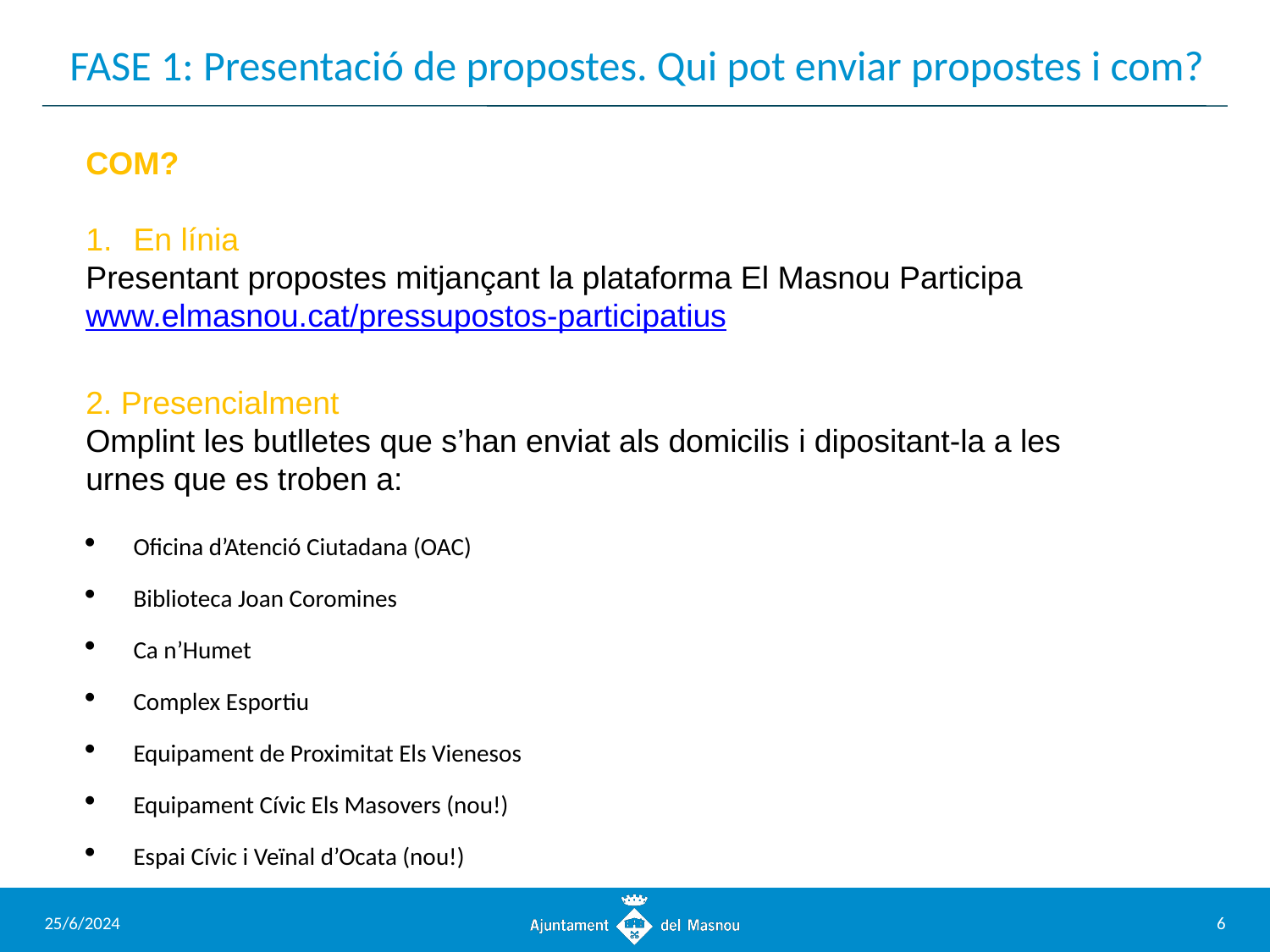

# FASE 1: Presentació de propostes. Qui pot enviar propostes i com?
COM?

En línia
Presentant propostes mitjançant la plataforma El Masnou Participa www.elmasnou.cat/pressupostos-participatius
2. Presencialment
Omplint les butlletes que s’han enviat als domicilis i dipositant-la a les urnes que es troben a:

Oficina d’Atenció Ciutadana (OAC)
Biblioteca Joan Coromines
Ca n’Humet
Complex Esportiu
Equipament de Proximitat Els Vienesos
Equipament Cívic Els Masovers (nou!)
Espai Cívic i Veïnal d’Ocata (nou!)

25/6/2024
6